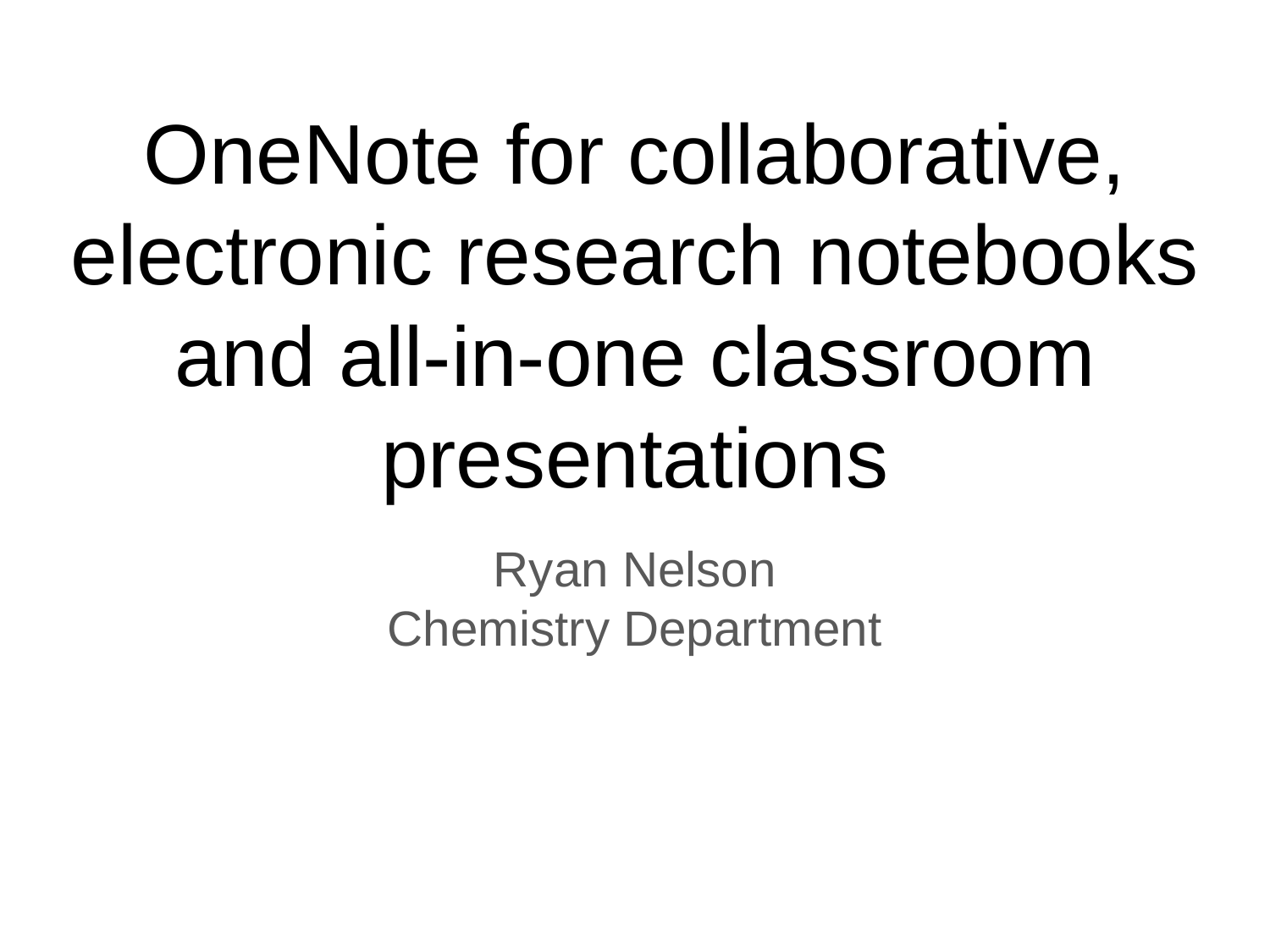

# OneNote for collaborative, electronic research notebooks and all-in-one classroom presentations
Ryan Nelson
Chemistry Department